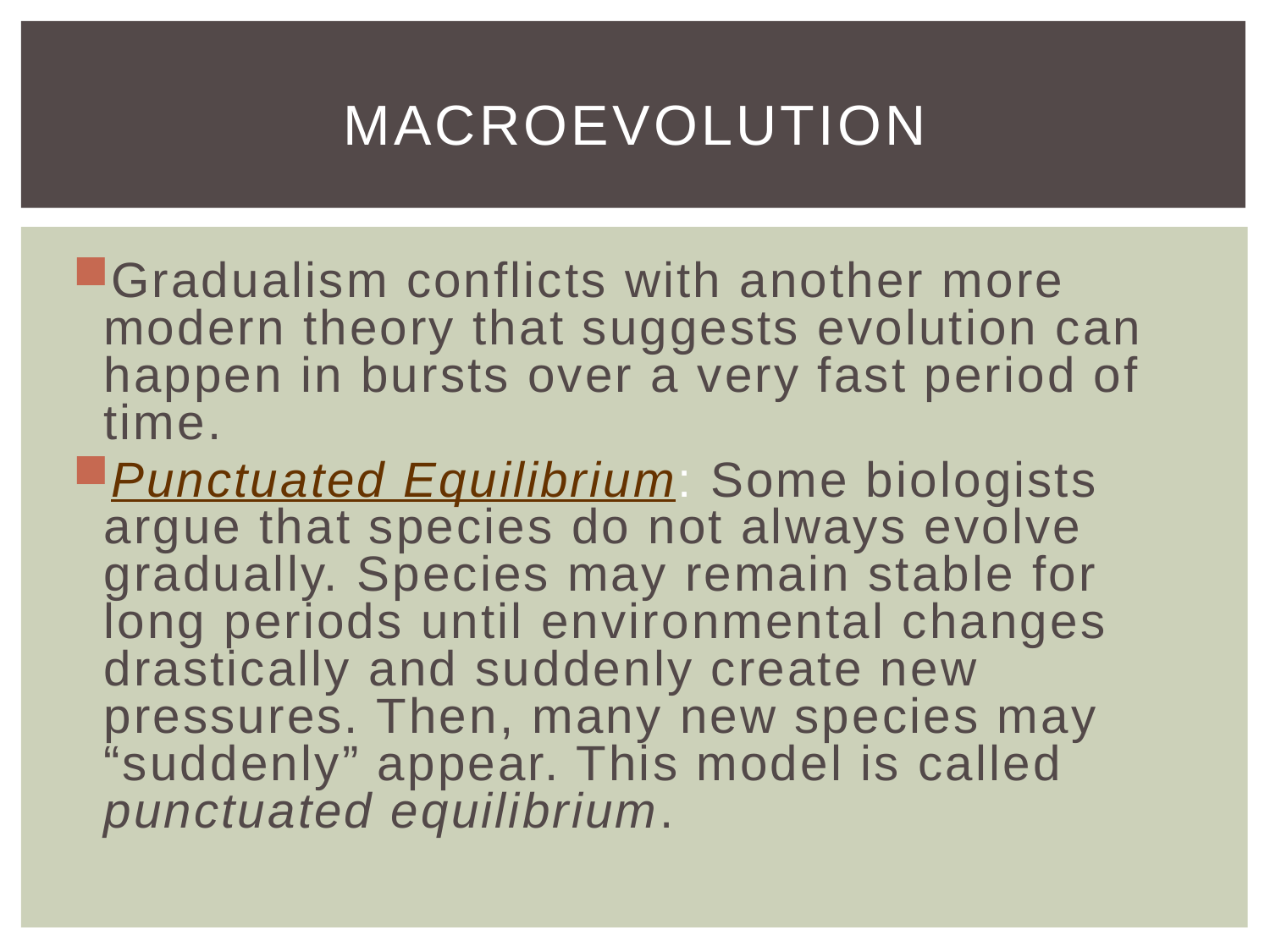

# Macroevolution
Gradualism conflicts with another more modern theory that suggests evolution can happen in bursts over a very fast period of time.
Punctuated Equilibrium: Some biologists argue that species do not always evolve gradually. Species may remain stable for long periods until environmental changes drastically and suddenly create new pressures. Then, many new species may “suddenly” appear. This model is called punctuated equilibrium.